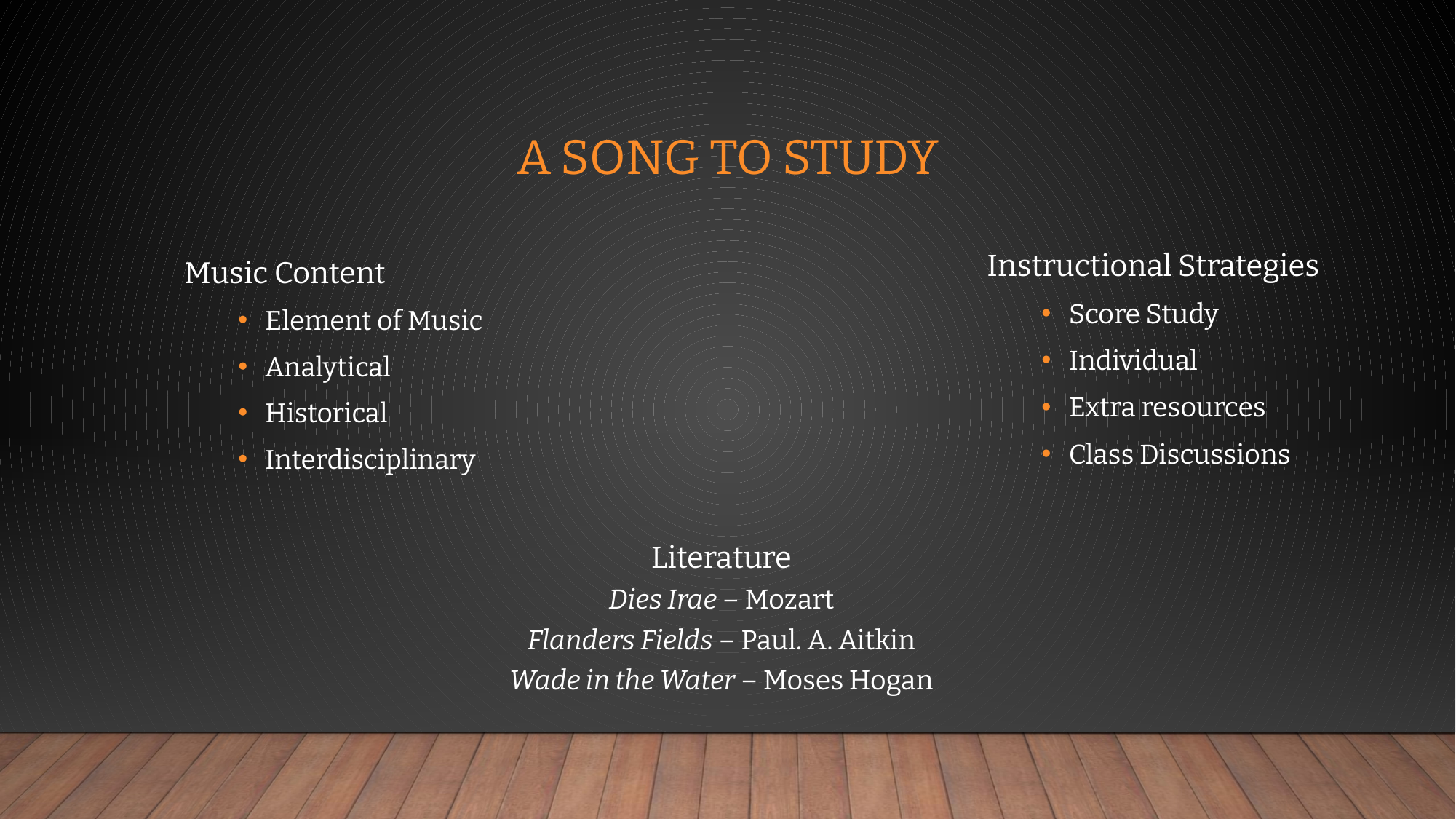

# A Song to Study
Instructional Strategies
Score Study
Individual
Extra resources
Class Discussions
Music Content
Element of Music
Analytical
Historical
Interdisciplinary
Literature
Dies Irae – Mozart
Flanders Fields – Paul. A. Aitkin
Wade in the Water – Moses Hogan